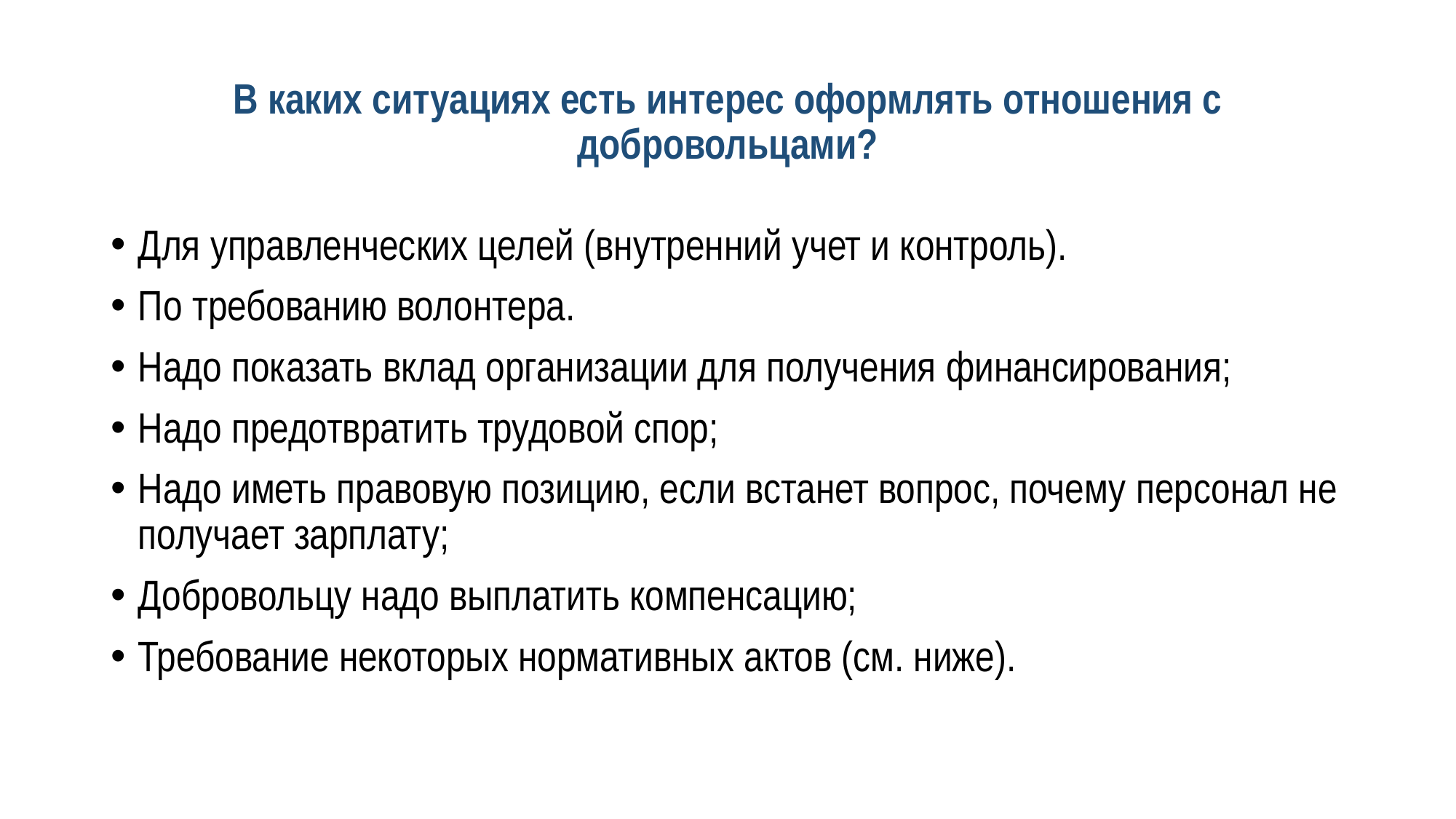

# В каких ситуациях есть интерес оформлять отношения с добровольцами?
Для управленческих целей (внутренний учет и контроль).
По требованию волонтера.
Надо показать вклад организации для получения финансирования;
Надо предотвратить трудовой спор;
Надо иметь правовую позицию, если встанет вопрос, почему персонал не получает зарплату;
Добровольцу надо выплатить компенсацию;
Требование некоторых нормативных актов (см. ниже).